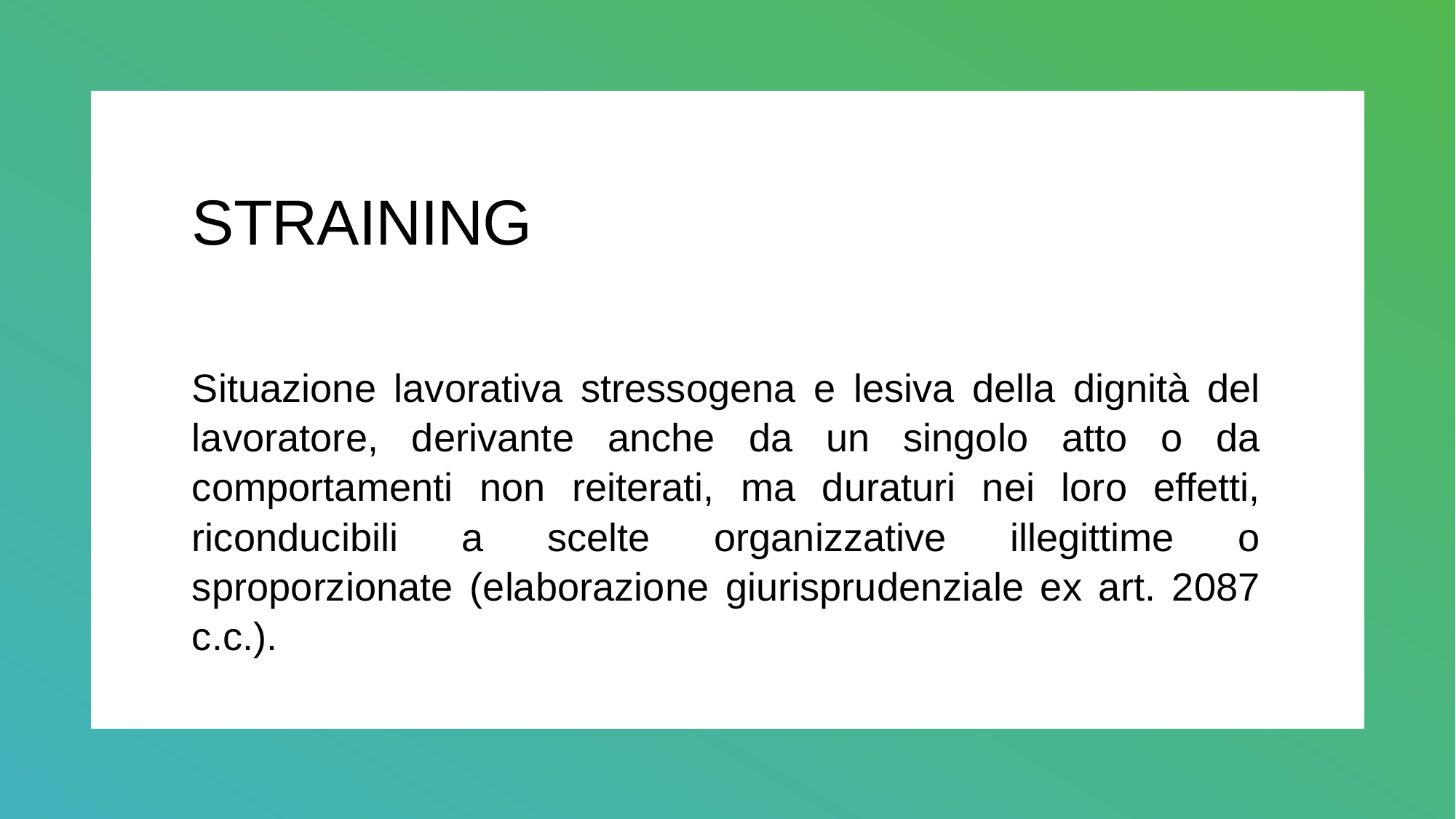

# STRAINING
Situazione lavorativa stressogena e lesiva della dignità del lavoratore, derivante anche da un singolo atto o da comportamenti non reiterati, ma duraturi nei loro effetti, riconducibili a scelte organizzative illegittime o sproporzionate (elaborazione giurisprudenziale ex art. 2087 c.c.).